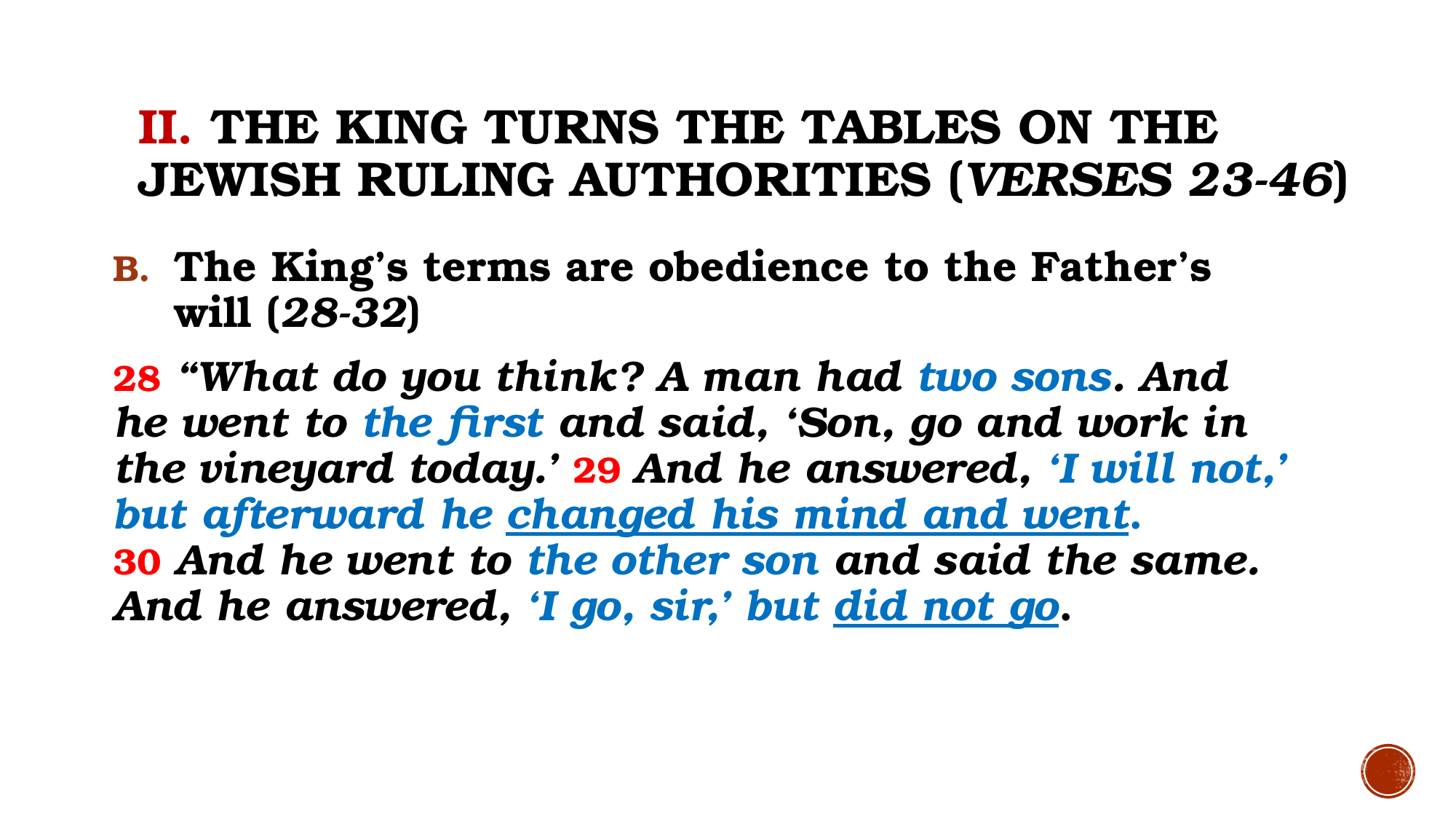

# II. The King turns the tables on the Jewish ruling authorities (verses 23-46)
The King’s terms are obedience to the Father’s will (28-32)
28 “What do you think? A man had two sons. And he went to the first and said, ‘Son, go and work in the vineyard today.’ 29 And he answered, ‘I will not,’ but afterward he changed his mind and went. 30 And he went to the other son and said the same. And he answered, ‘I go, sir,’ but did not go.